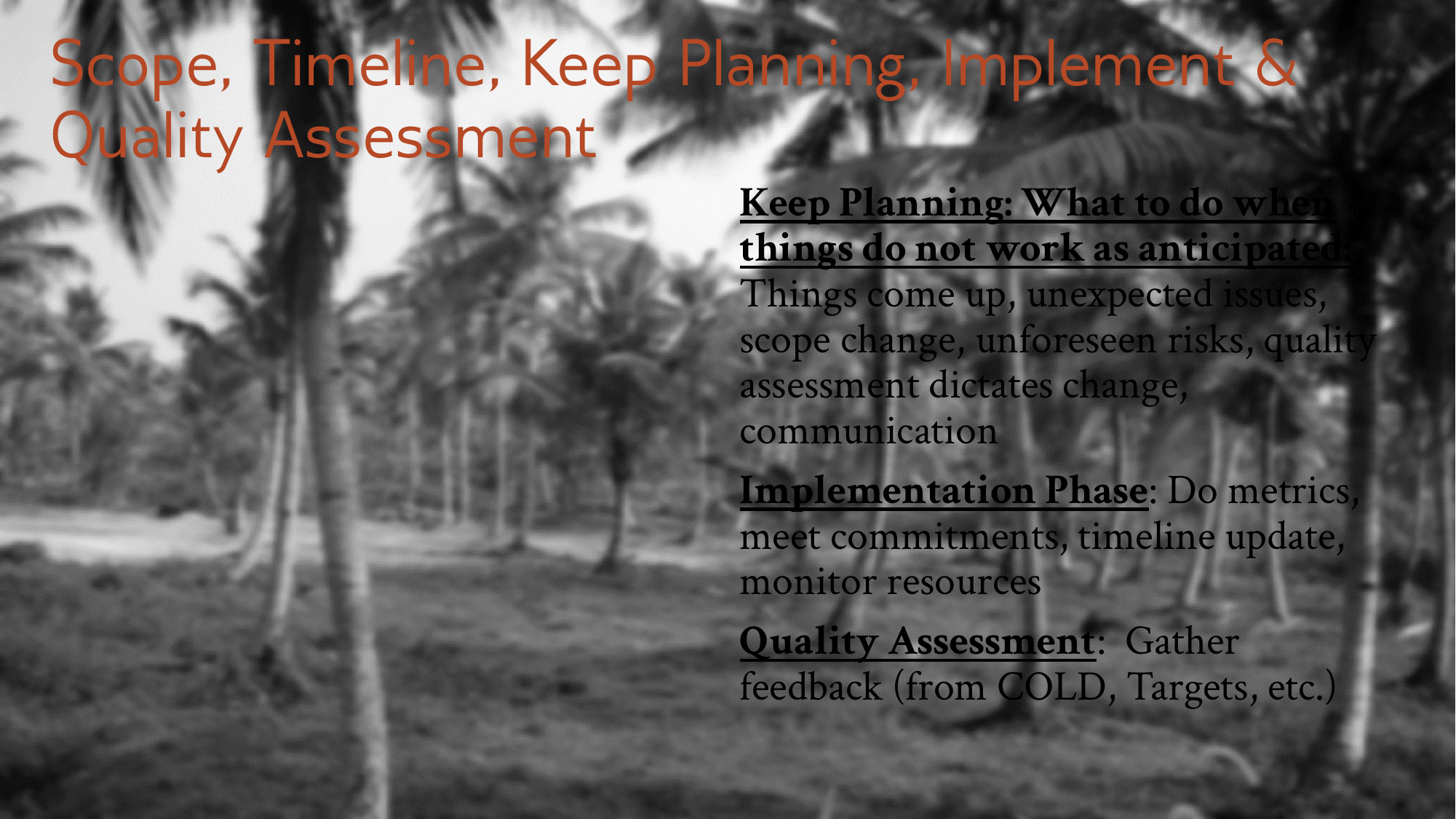

# Scope, Timeline, Keep Planning, Implement & Quality Assessment
Keep Planning: What to do when things do not work as anticipated:  Things come up, unexpected issues, scope change, unforeseen risks, quality assessment dictates change, communication
Implementation Phase: Do metrics, meet commitments, timeline update, monitor resources
Quality Assessment:  Gather feedback (from COLD, Targets, etc.)